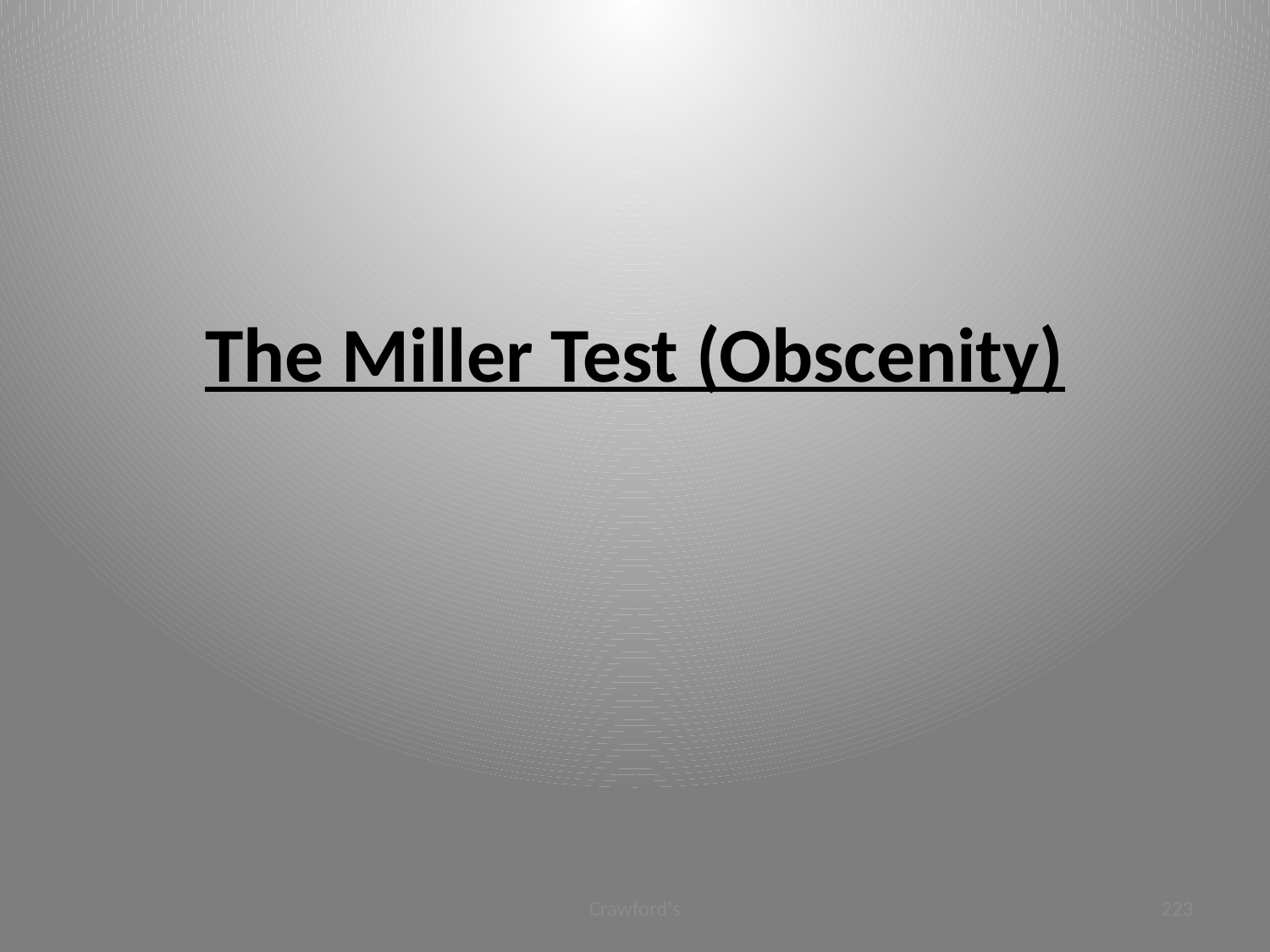

# The Miller Test (Obscenity)

Crawford's
223